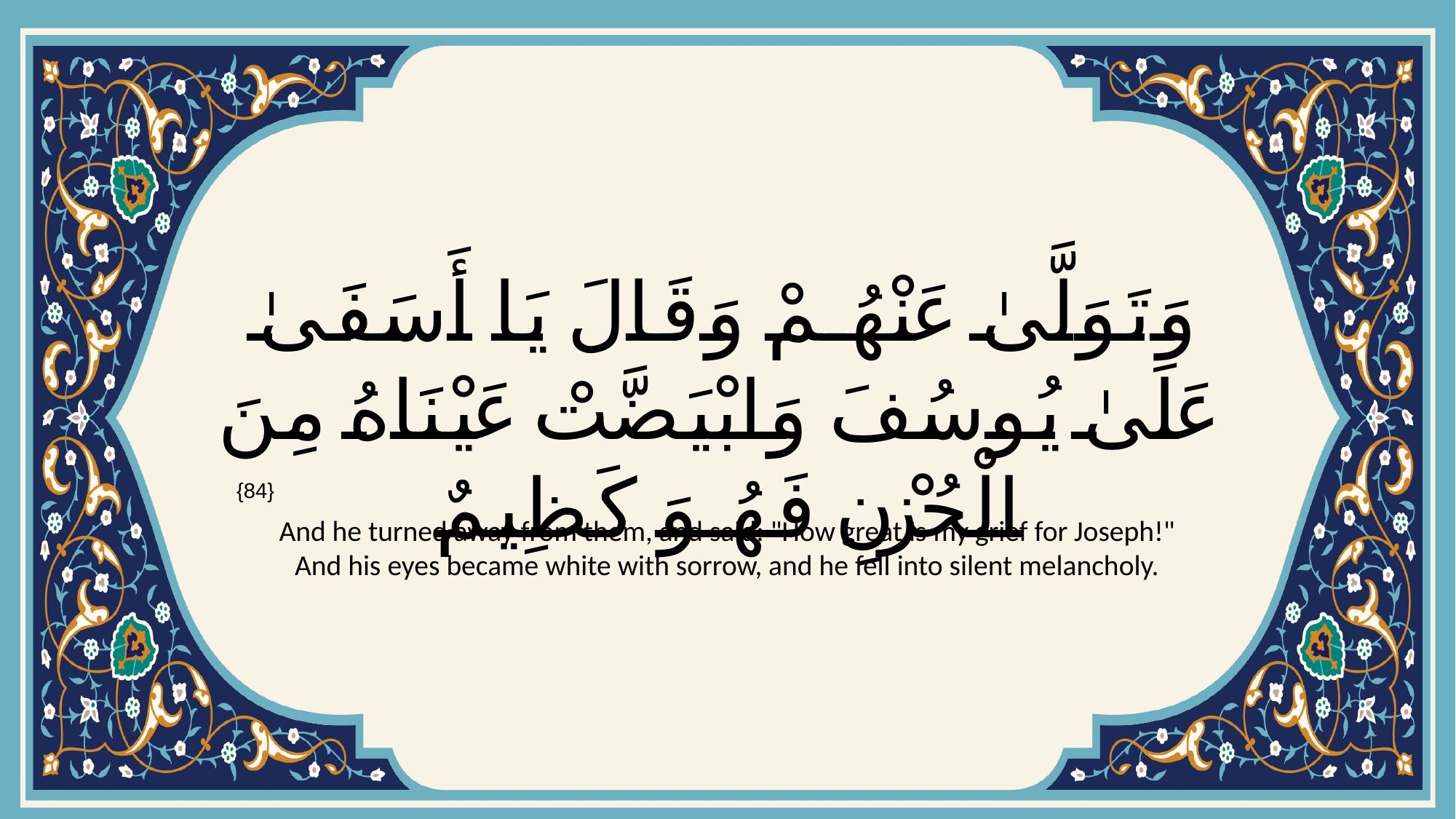

# وَتَوَلَّىٰ عَنْهُمْ وَقَالَ يَا أَسَفَىٰ عَلَىٰ يُوسُفَ وَابْيَضَّتْ عَيْنَاهُ مِنَ الْحُزْنِ فَهُوَ كَظِيمٌ
{84}
And he turned away from them, and said: "How great is my grief for Joseph!" And his eyes became white with sorrow, and he fell into silent melancholy.